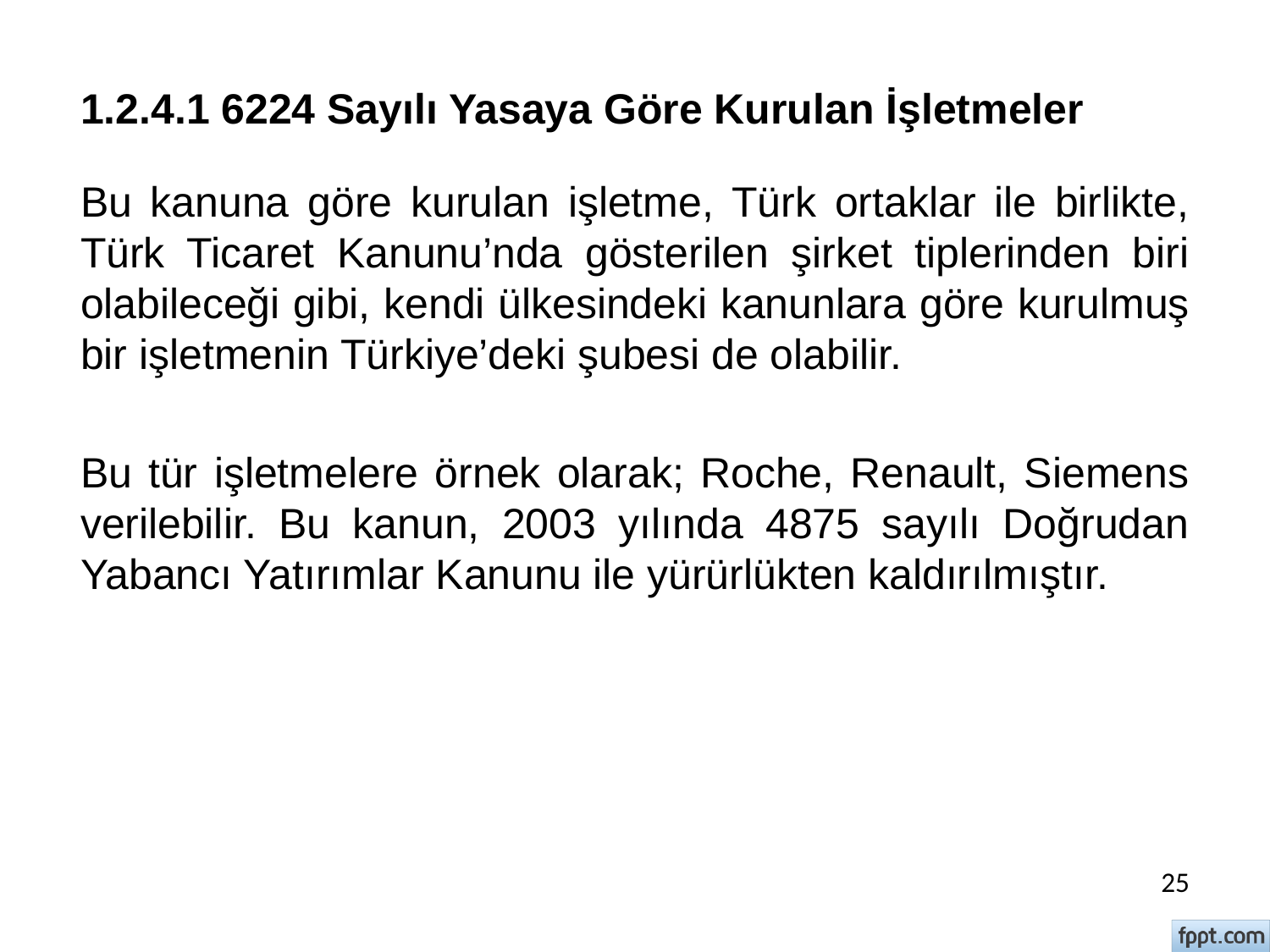

# 1.2.4.1 6224 Sayılı Yasaya Göre Kurulan İşletmeler
Bu kanuna göre kurulan işletme, Türk ortaklar ile birlikte, Türk Ticaret Kanunu’nda gösterilen şirket tiplerinden biri olabileceği gibi, kendi ülkesindeki kanunlara göre kurulmuş bir işletmenin Türkiye’deki şubesi de olabilir.

Bu tür işletmelere örnek olarak; Roche, Renault, Siemens verilebilir. Bu kanun, 2003 yılında 4875 sayılı Doğrudan Yabancı Yatırımlar Kanunu ile yürürlükten kaldırılmıştır.
25